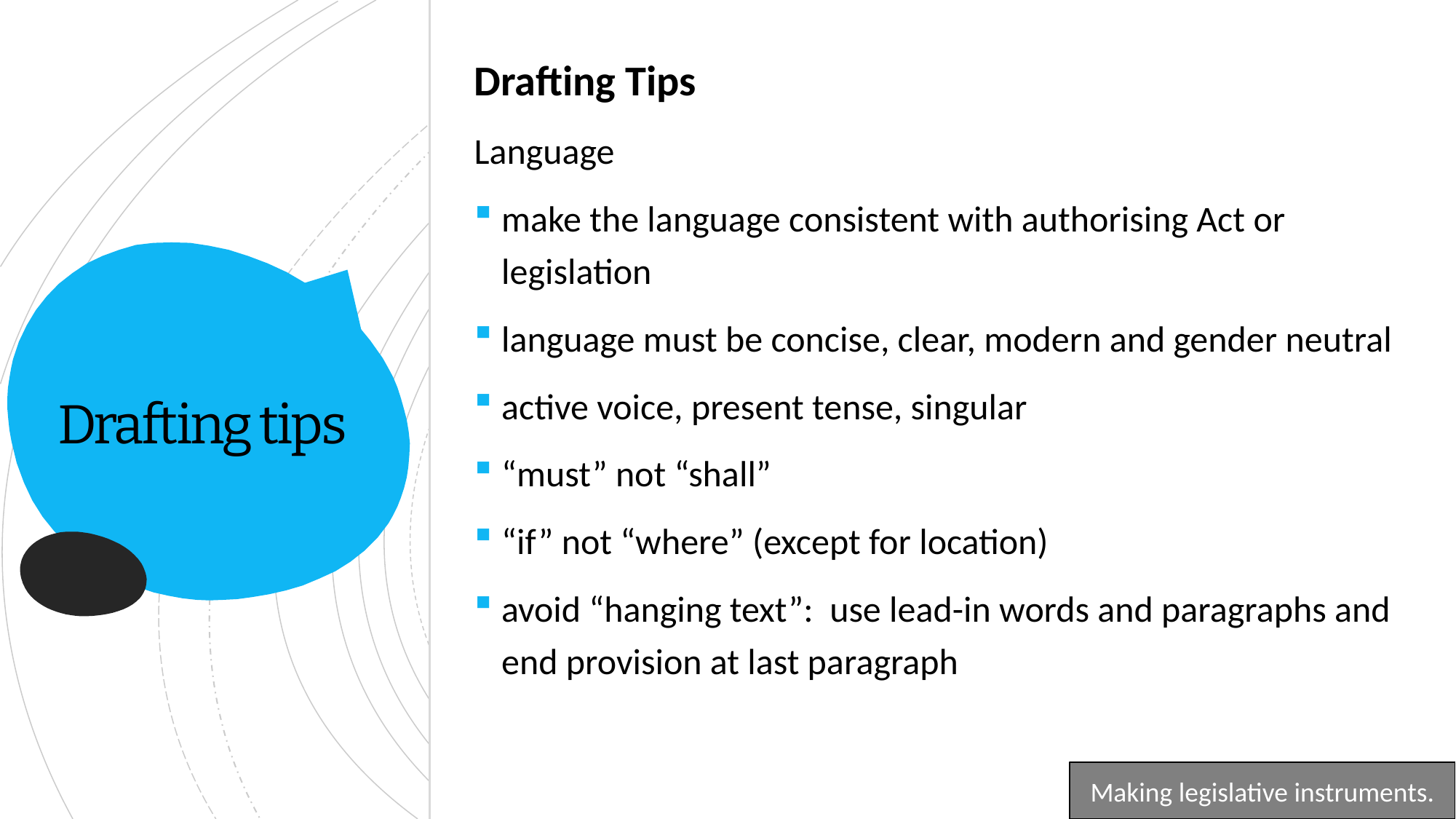

Drafting Tips
Language
make the language consistent with authorising Act or legislation
language must be concise, clear, modern and gender neutral
active voice, present tense, singular
“must” not “shall”
“if” not “where” (except for location)
avoid “hanging text”:  use lead-in words and paragraphs and end provision at last paragraph
# Drafting tips
Making legislative instruments.